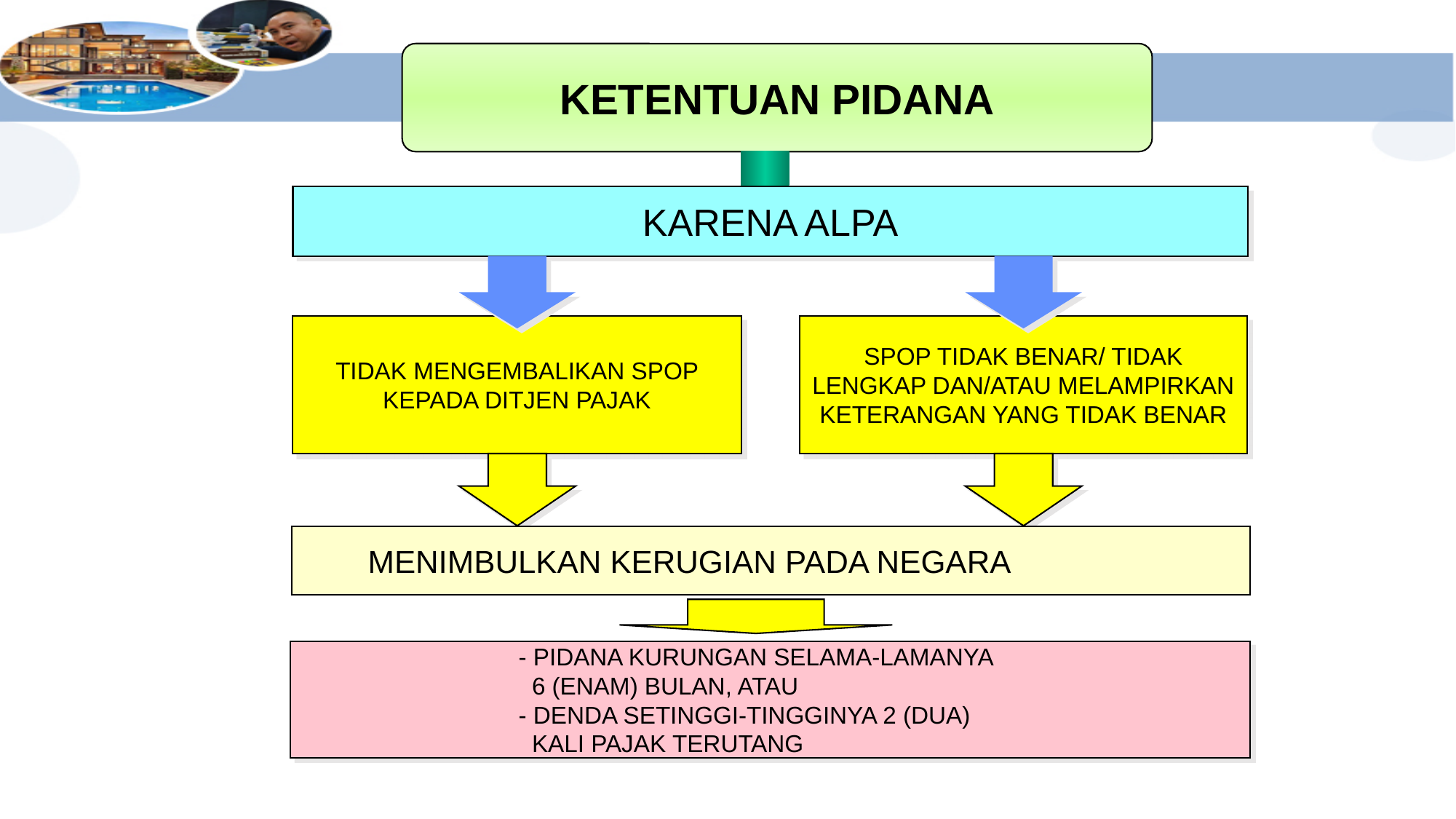

#
KETENTUAN PIDANA

KARENA ALPA

TIDAK MENGEMBALIKAN SPOP KEPADA DITJEN PAJAK

SPOP TIDAK BENAR/ TIDAK LENGKAP DAN/ATAU MELAMPIRKAN KETERANGAN YANG TIDAK BENAR

MENIMBULKAN KERUGIAN PADA NEGARA
- PIDANA KURUNGAN SELAMA-LAMANYA
  6 (ENAM) BULAN, ATAU
- DENDA SETINGGI-TINGGINYA 2 (DUA)
  KALI PAJAK TERUTANG